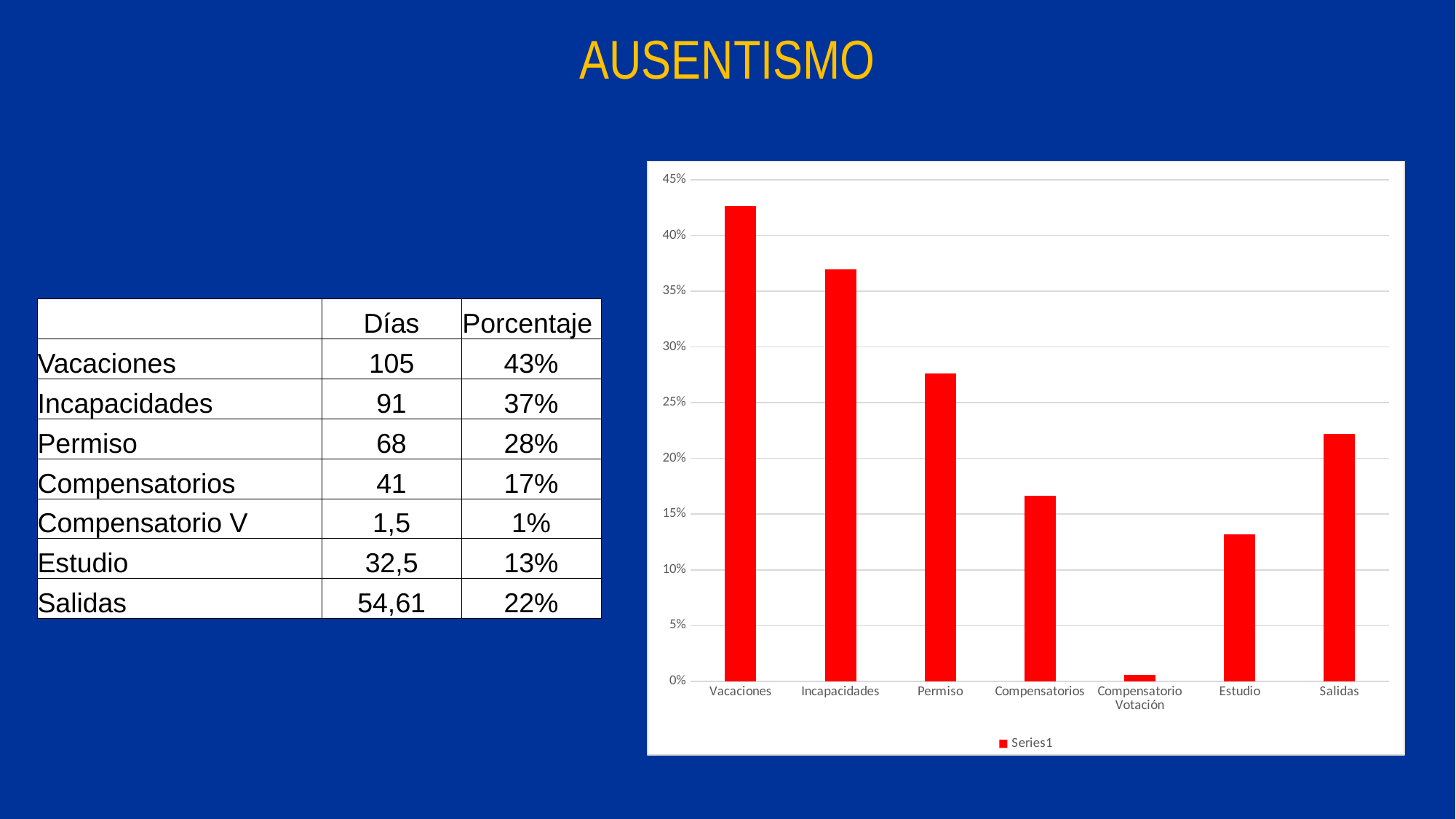

# AUSENTISMO

[unsupported chart]

|  | Días | Porcentaje |
| --- | --- | --- |
| Vacaciones | 105 | 43% |
| Incapacidades | 91 | 37% |
| Permiso | 68 | 28% |
| Compensatorios | 41 | 17% |
| Compensatorio V | 1,5 | 1% |
| Estudio | 32,5 | 13% |
| Salidas | 54,61 | 22% |